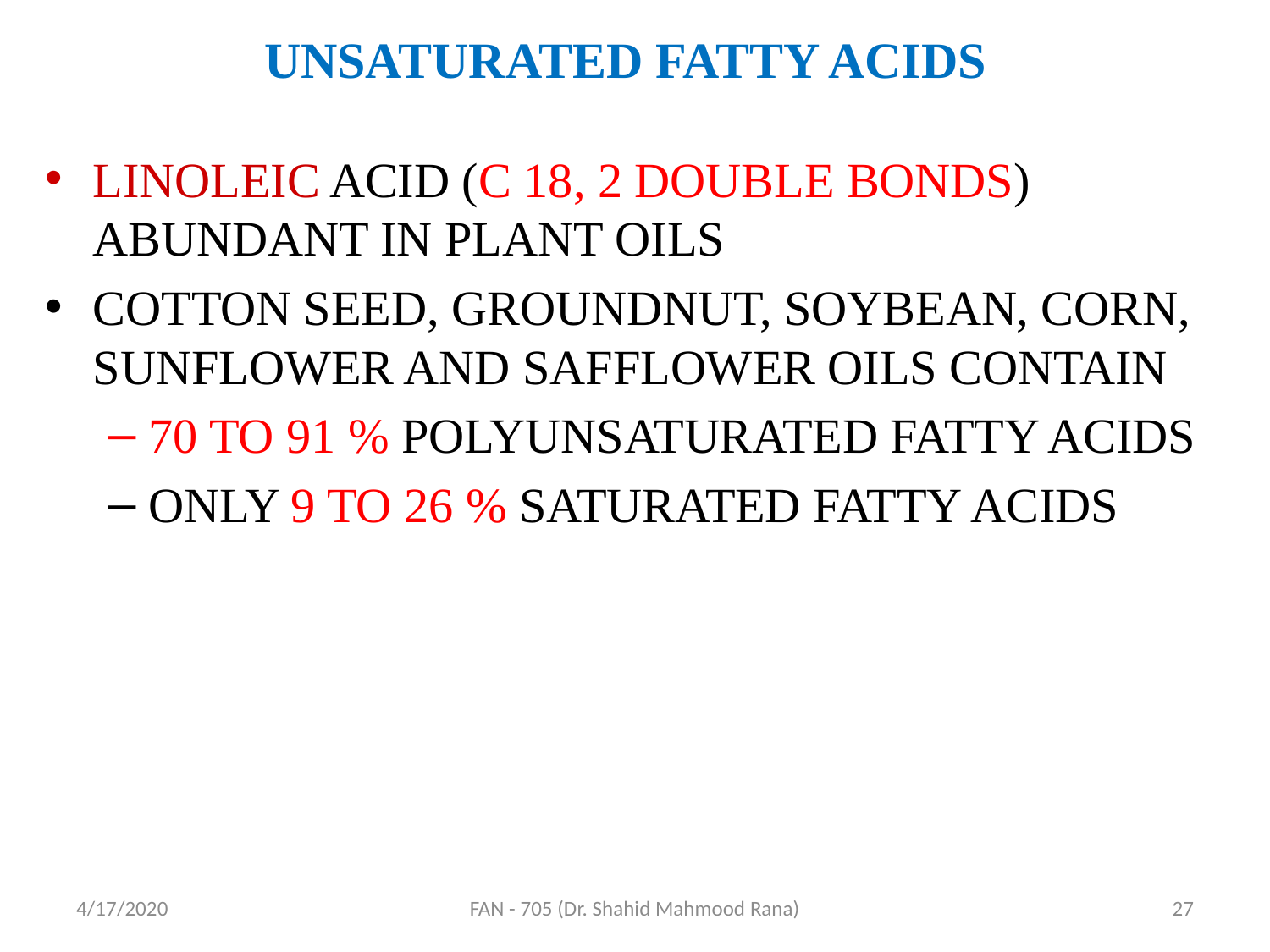

# UNSATURATED FATTY ACIDS
LINOLEIC ACID (C 18, 2 DOUBLE BONDS) ABUNDANT IN PLANT OILS
COTTON SEED, GROUNDNUT, SOYBEAN, CORN, SUNFLOWER AND SAFFLOWER OILS CONTAIN
70 TO 91 % POLYUNSATURATED FATTY ACIDS
ONLY 9 TO 26 % SATURATED FATTY ACIDS

4/17/2020
FAN - 705 (Dr. Shahid Mahmood Rana)
27